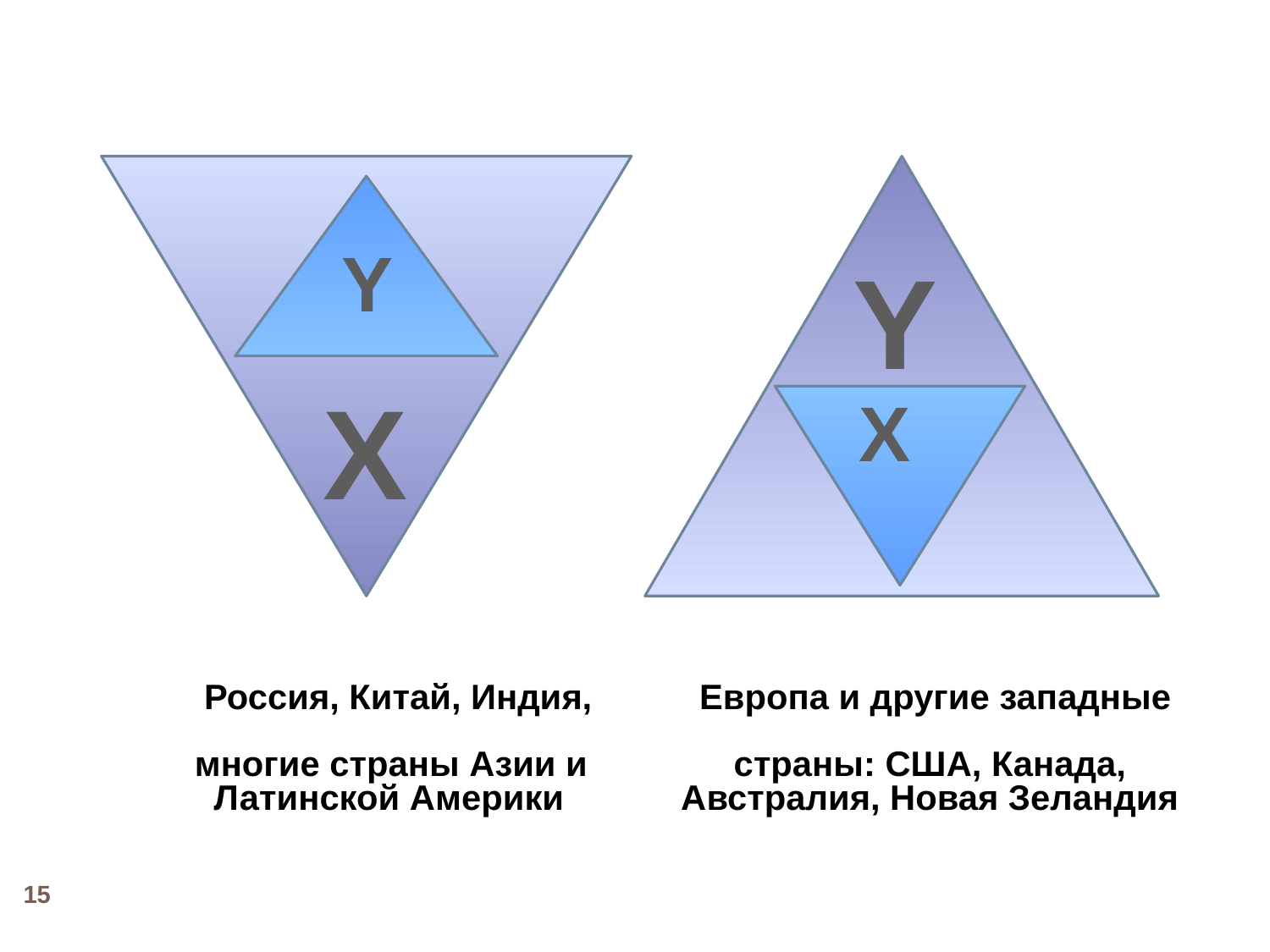

Y
Y
Х
X

            Россия, Китай, Индия,           Европа и другие западные
           многие страны Азии и               страны: США, Канада,
             Латинской Америки            Австралия, Новая Зеландия

15